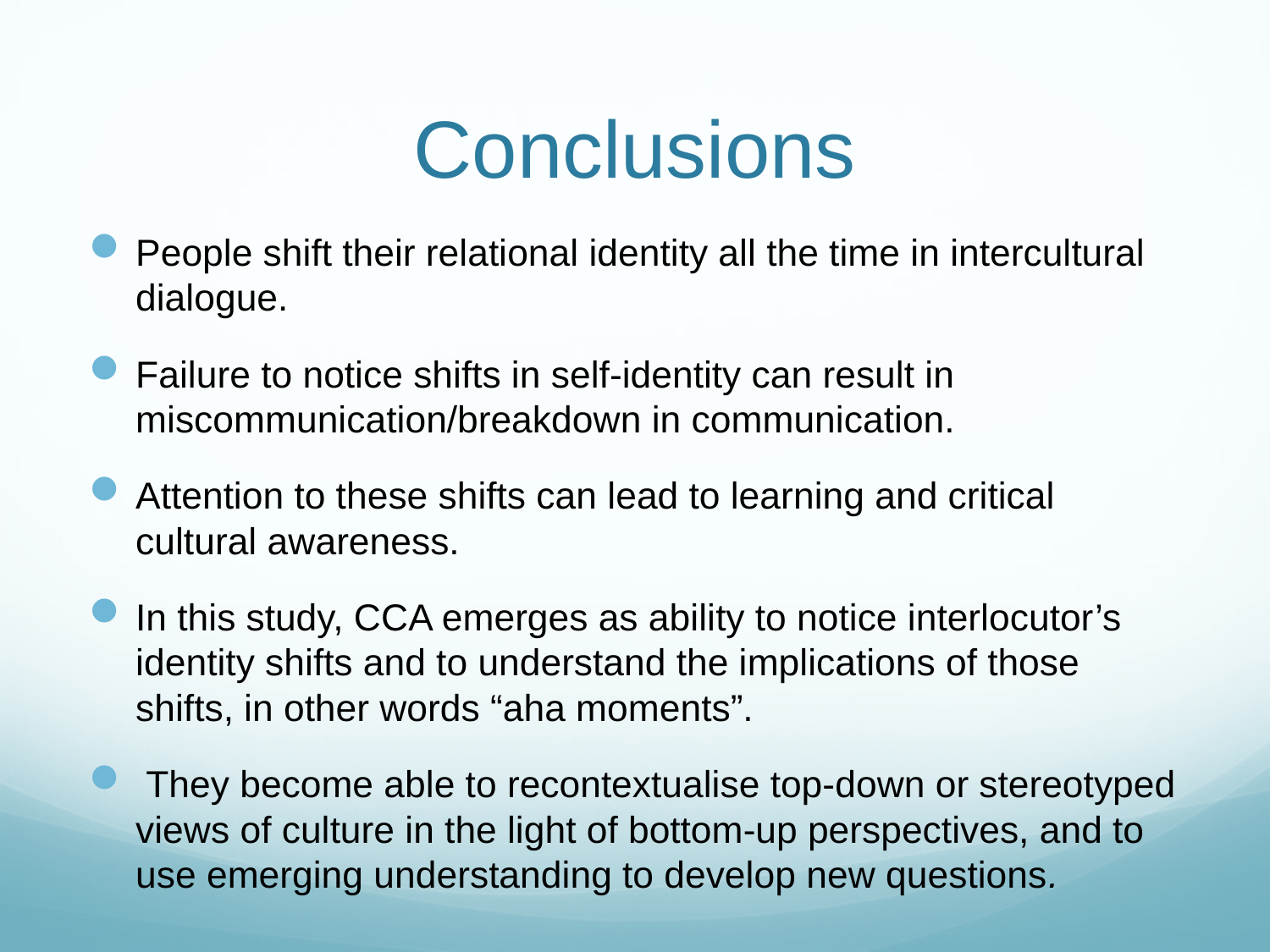

# Conclusions
People shift their relational identity all the time in intercultural dialogue.
Failure to notice shifts in self-identity can result in miscommunication/breakdown in communication.
Attention to these shifts can lead to learning and critical cultural awareness.
In this study, CCA emerges as ability to notice interlocutor’s identity shifts and to understand the implications of those shifts, in other words “aha moments”.
 They become able to recontextualise top-down or stereotyped views of culture in the light of bottom-up perspectives, and to use emerging understanding to develop new questions.